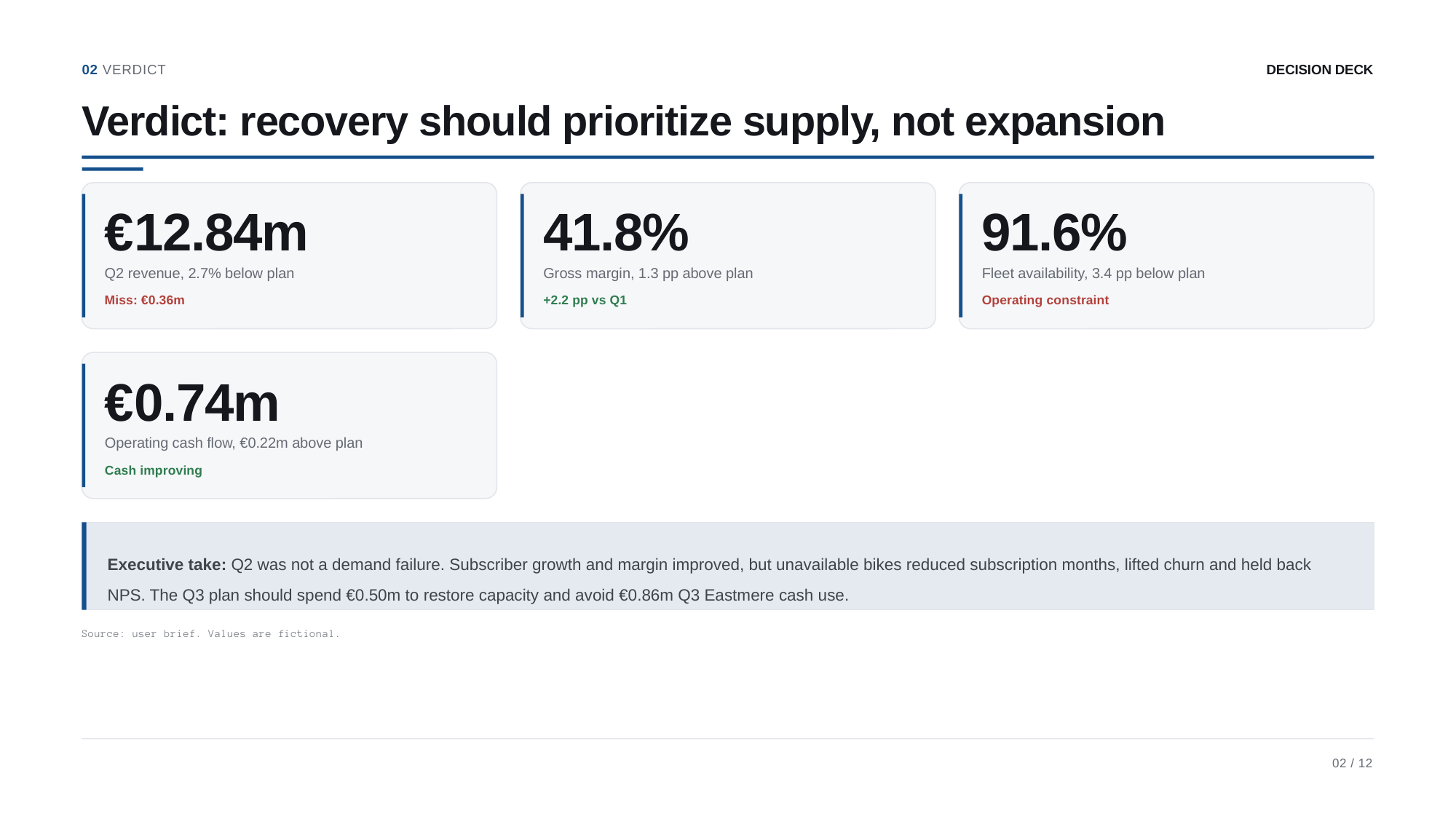

02 VERDICT
DECISION DECK
Verdict: recovery should prioritize supply, not expansion

€12.84m
41.8%
91.6%
Q2 revenue, 2.7% below plan
Gross margin, 1.3 pp above plan
Fleet availability, 3.4 pp below plan
Miss: €0.36m
+2.2 pp vs Q1
Operating constraint

€0.74m
Operating cash flow, €0.22m above plan
Cash improving

Executive take: Q2 was not a demand failure. Subscriber growth and margin improved, but unavailable bikes reduced subscription months, lifted churn and held back
NPS. The Q3 plan should spend €0.50m to restore capacity and avoid €0.86m Q3 Eastmere cash use.
Source: user brief. Values are fictional.

02 / 12